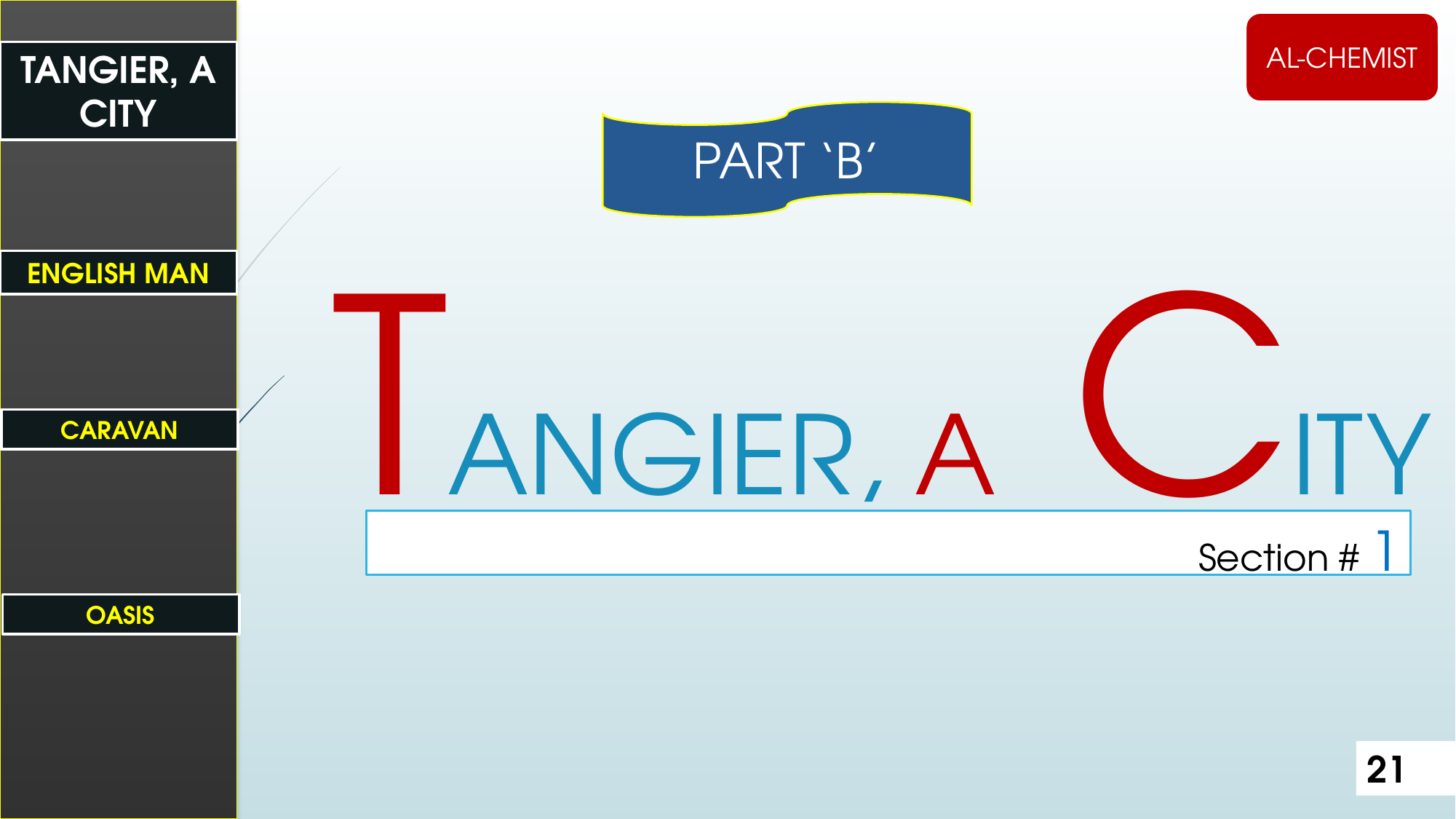

TANGIER, A CITY
ENGLISH MAN
CARAVAN
OASIS
AL-CHEMIST
PART ‘B’
TANGIER, A CITY
Section # 1
21